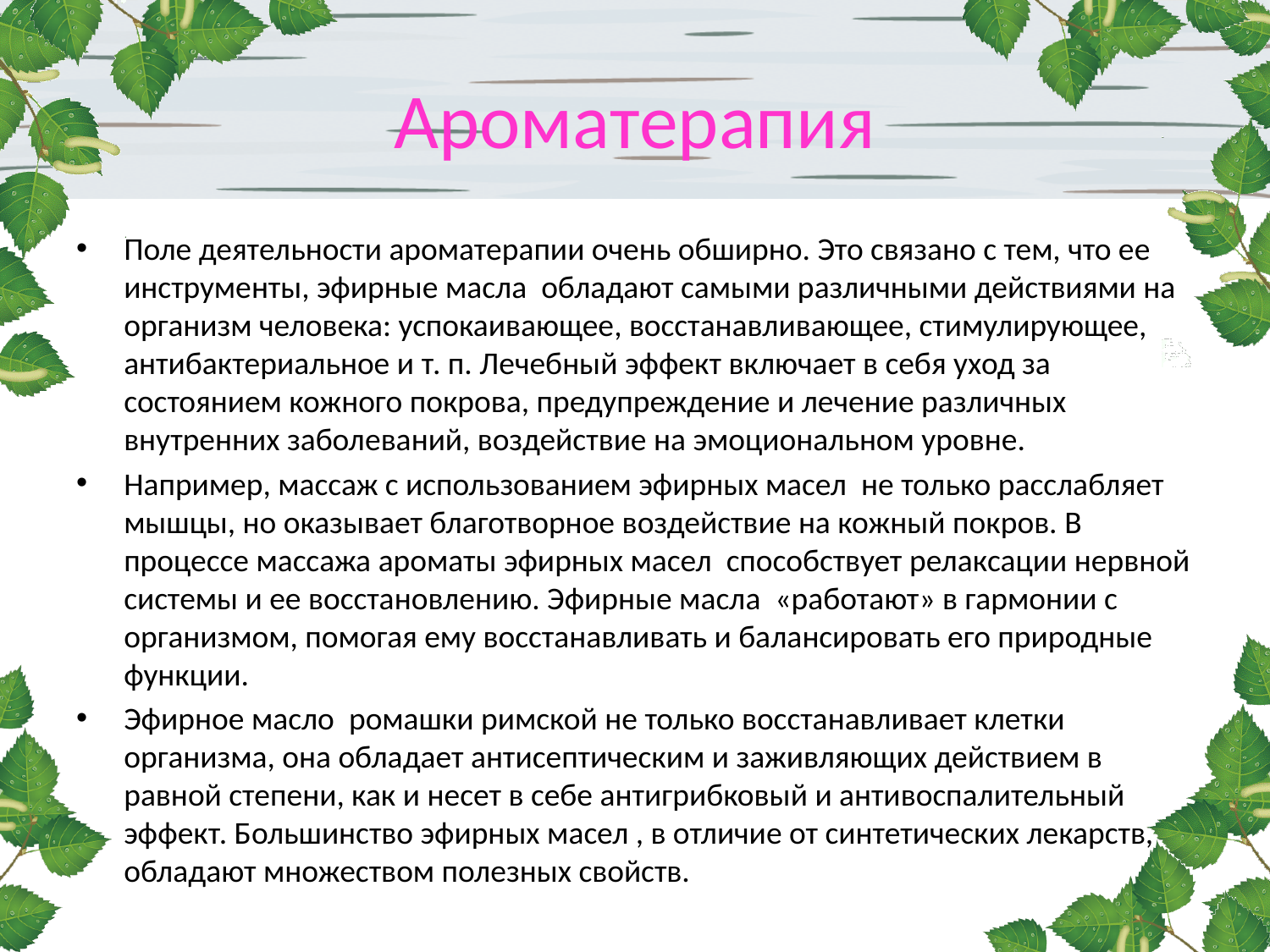

# Ароматерапия
Поле деятельности ароматерапии очень обширно. Это связано с тем, что ее инструменты, эфирные масла  обладают самыми различными действиями на организм человека: успокаивающее, восстанавливающее, стимулирующее, антибактериальное и т. п. Лечебный эффект включает в себя уход за состоянием кожного покрова, предупреждение и лечение различных внутренних заболеваний, воздействие на эмоциональном уровне.
Например, массаж с использованием эфирных масел  не только расслабляет мышцы, но оказывает благотворное воздействие на кожный покров. В процессе массажа ароматы эфирных масел  способствует релаксации нервной системы и ее восстановлению. Эфирные масла  «работают» в гармонии с организмом, помогая ему восстанавливать и балансировать его природные функции.
Эфирное масло  ромашки римской не только восстанавливает клетки организма, она обладает антисептическим и заживляющих действием в равной степени, как и несет в себе антигрибковый и антивоспалительный эффект. Большинство эфирных масел , в отличие от синтетических лекарств, обладают множеством полезных свойств.